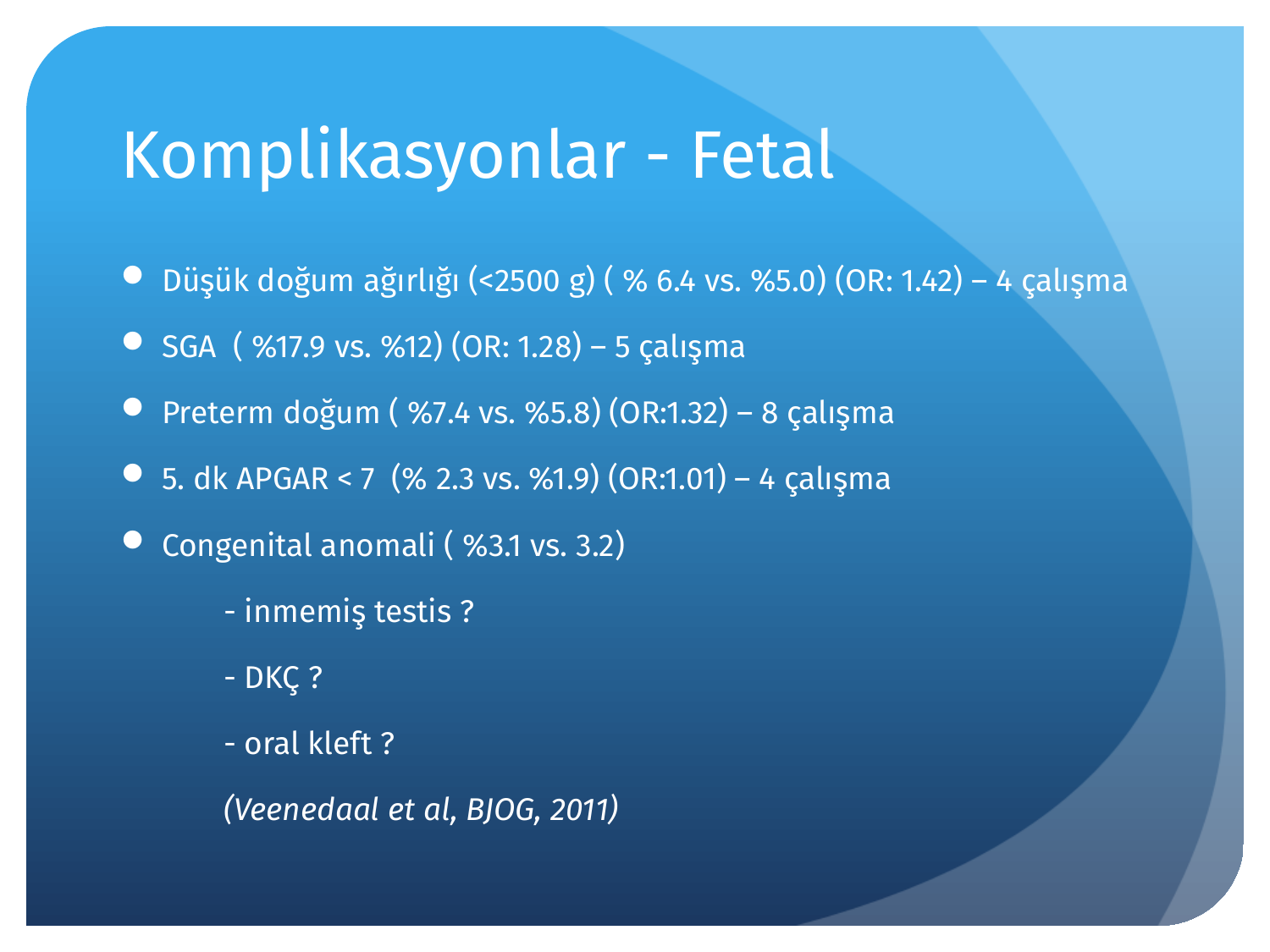

# Komplikasyonlar - Fetal
Düşük doğum ağırlığı (<2500 g) ( % 6.4 vs. %5.0) (OR: 1.42) – 4 çalışma
SGA  ( %17.9 vs. %12) (OR: 1.28) – 5 çalışma
Preterm doğum ( %7.4 vs. %5.8) (OR:1.32) – 8 çalışma
5. dk APGAR < 7  (% 2.3 vs. %1.9) (OR:1.01) – 4 çalışma
Congenital anomali ( %3.1 vs. 3.2)
	- inmemiş testis ?
	- DKÇ ?
	- oral kleft ?
			(Veenedaal et al, BJOG, 2011)